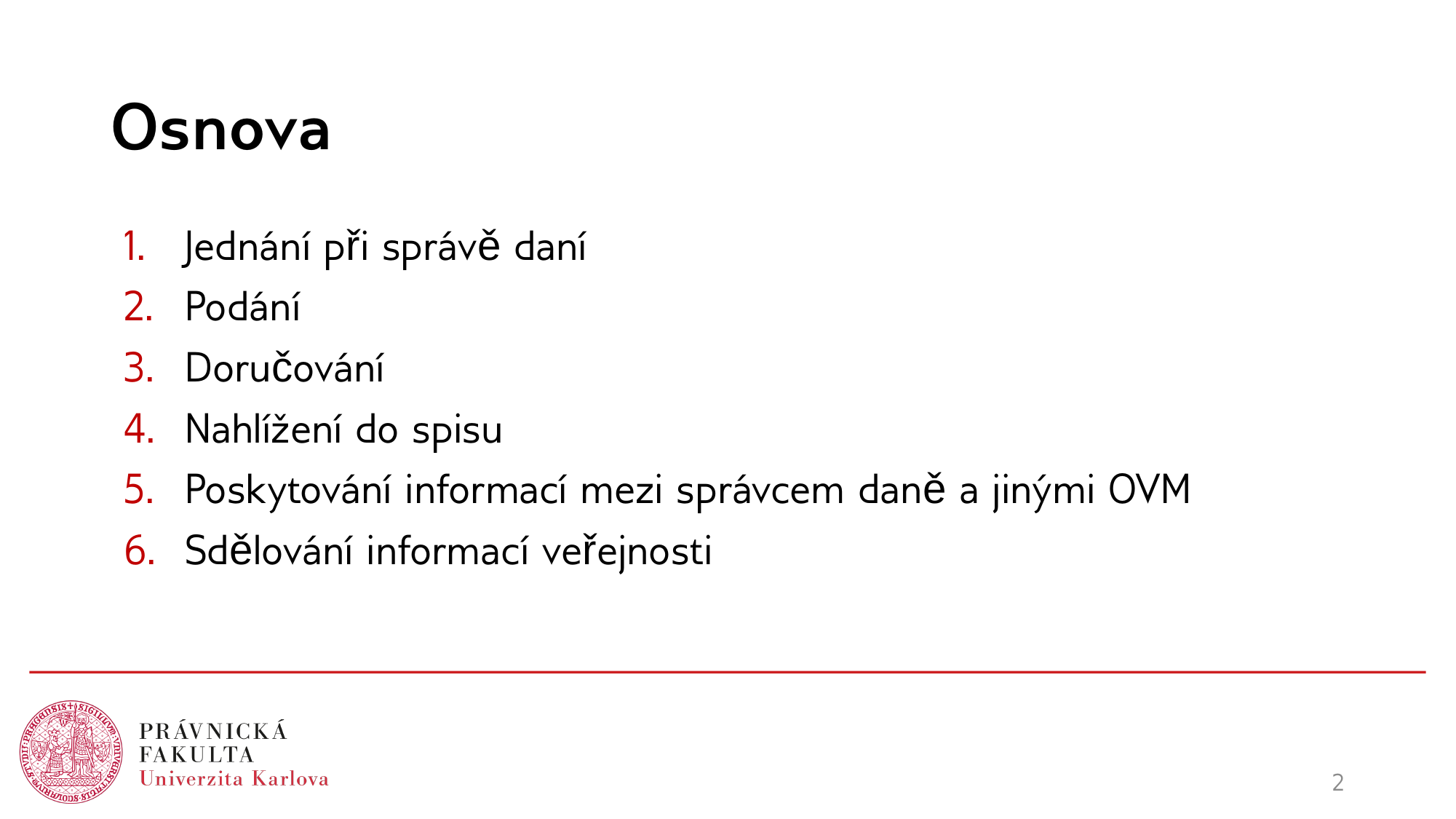

# Osnova
Jednání při správě daní
Podání
Doručování
Nahlížení do spisu
Poskytování informací mezi správcem daně a jinými OVM
Sdělování informací veřejnosti
2